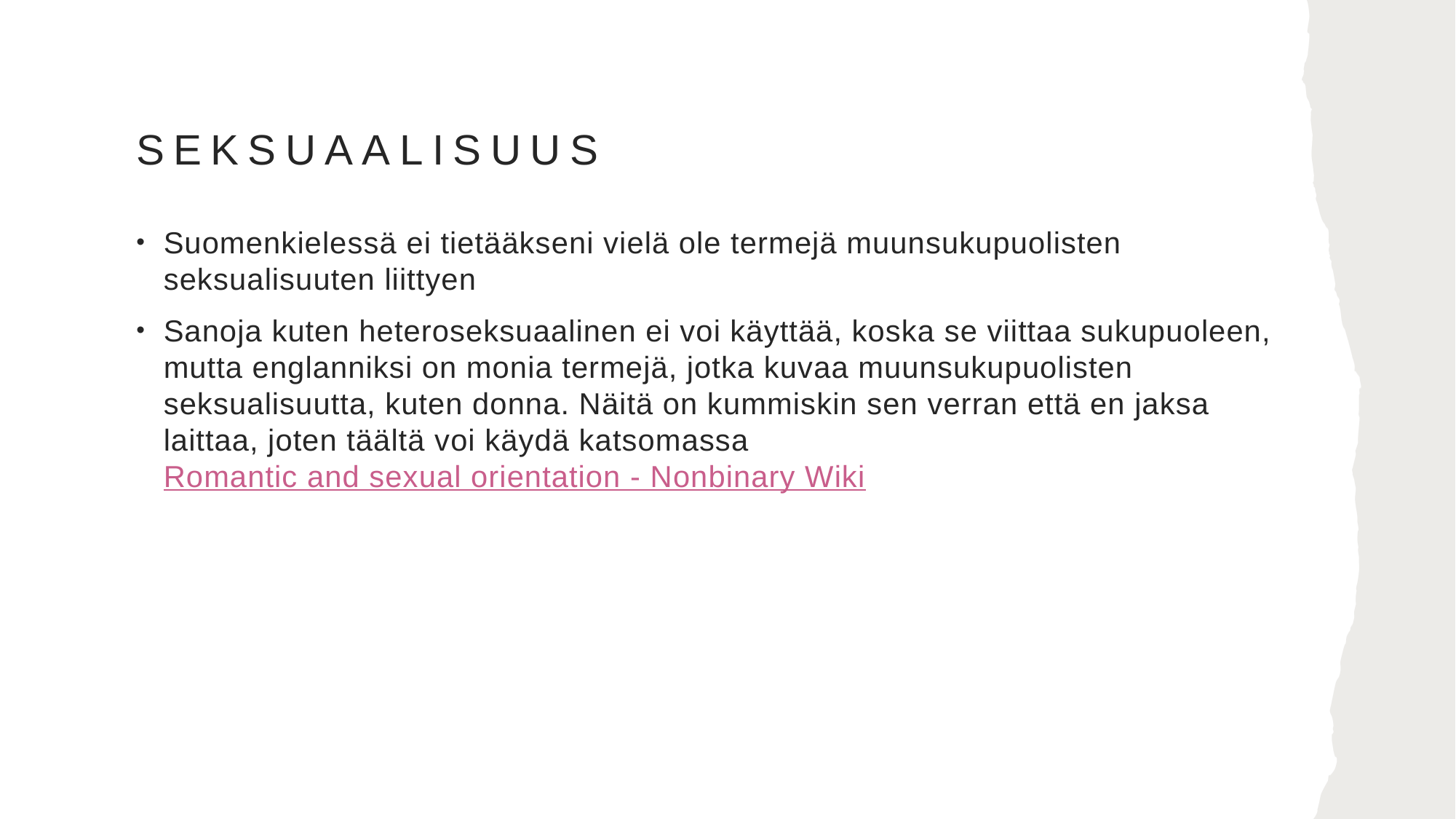

# seksuaalisuus
Suomenkielessä ei tietääkseni vielä ole termejä muunsukupuolisten seksualisuuten liittyen
Sanoja kuten heteroseksuaalinen ei voi käyttää, koska se viittaa sukupuoleen, mutta englanniksi on monia termejä, jotka kuvaa muunsukupuolisten seksualisuutta, kuten donna. Näitä on kummiskin sen verran että en jaksa laittaa, joten täältä voi käydä katsomassa Romantic and sexual orientation - Nonbinary Wiki